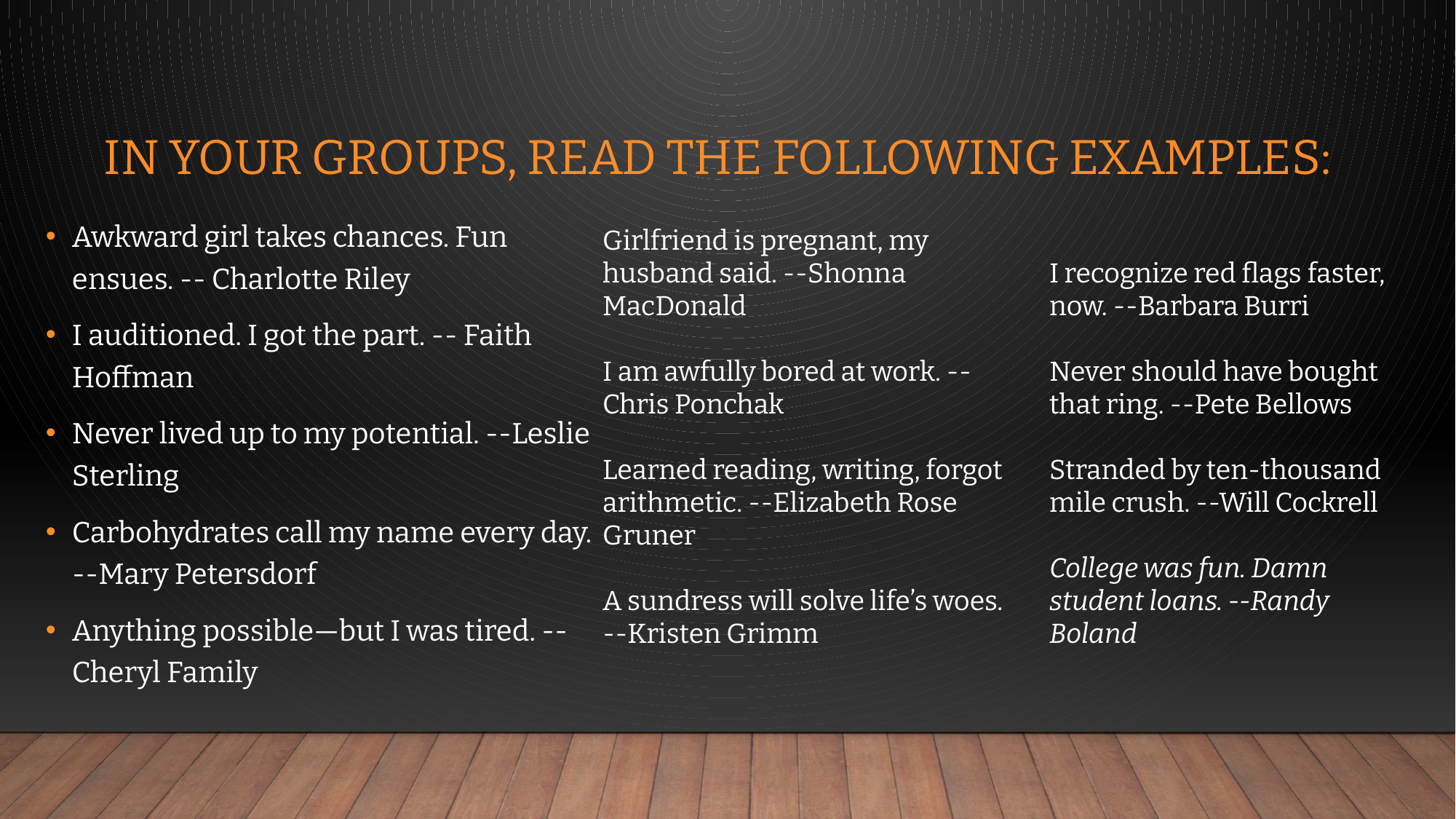

# In your groups, Read the following Examples:
Awkward girl takes chances. Fun ensues. -- Charlotte Riley
I auditioned. I got the part. -- Faith Hoffman
Never lived up to my potential. --Leslie Sterling
Carbohydrates call my name every day. --Mary Petersdorf
Anything possible—but I was tired. --Cheryl Family

Girlfriend is pregnant, my husband said. --Shonna MacDonald

I am awfully bored at work. -- Chris Ponchak

Learned reading, writing, forgot arithmetic. --Elizabeth Rose Gruner

A sundress will solve life’s woes.
--Kristen Grimm

I recognize red flags faster, now. --Barbara Burri

Never should have bought that ring. --Pete Bellows

Stranded by ten-thousand mile crush. --Will Cockrell

College was fun. Damn student loans. --Randy Boland